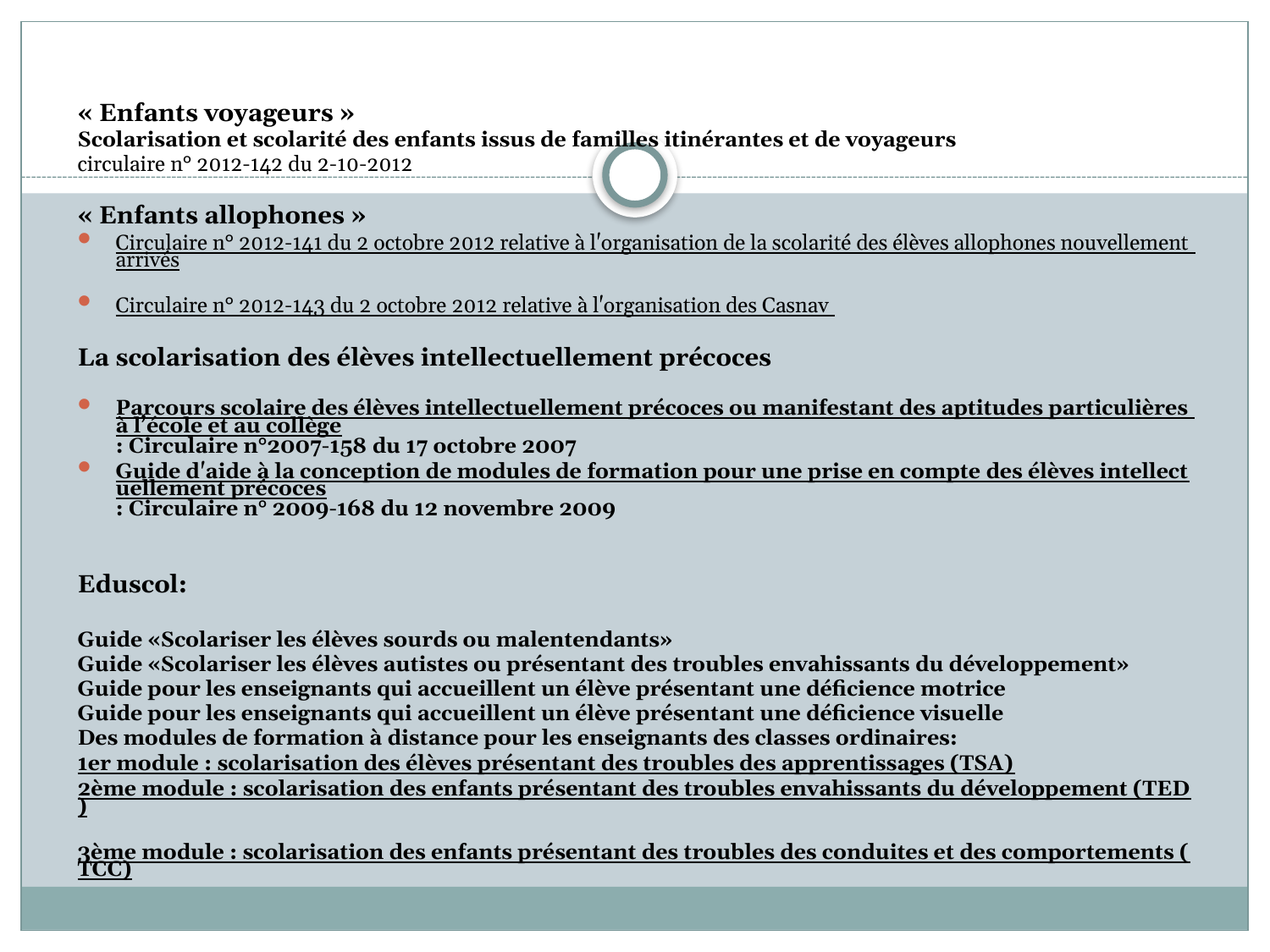

« Enfants voyageurs »
Scolarisation et scolarité des enfants issus de familles itinérantes et de voyageurs
circulaire n° 2012-142 du 2-10-2012

« Enfants allophones »
Circulaire n° 2012-141 du 2 octobre 2012 relative à l'organisation de la scolarité des élèves allophones nouvellement arrivés
Circulaire n° 2012-143 du 2 octobre 2012 relative à l'organisation des Casnav

La scolarisation des élèves intellectuellement précoces
Parcours scolaire des élèves intellectuellement précoces ou manifestant des aptitudes particulières à l’école et au collège: Circulaire n°2007-158 du 17 octobre 2007
Guide d'aide à la conception de modules de formation pour une prise en compte des élèves intellectuellement précoces: Circulaire n° 2009-168 du 12 novembre 2009

Eduscol:

Guide «Scolariser les élèves sourds ou malentendants»
Guide «Scolariser les élèves autistes ou présentant des troubles envahissants du développement»
Guide pour les enseignants qui accueillent un élève présentant une déficience motrice
Guide pour les enseignants qui accueillent un élève présentant une déficience visuelle
Des modules de formation à distance pour les enseignants des classes ordinaires:
1er module : scolarisation des élèves présentant des troubles des apprentissages (TSA)
2ème module : scolarisation des enfants présentant des troubles envahissants du développement (TED)
3ème module : scolarisation des enfants présentant des troubles des conduites et des comportements (TCC)